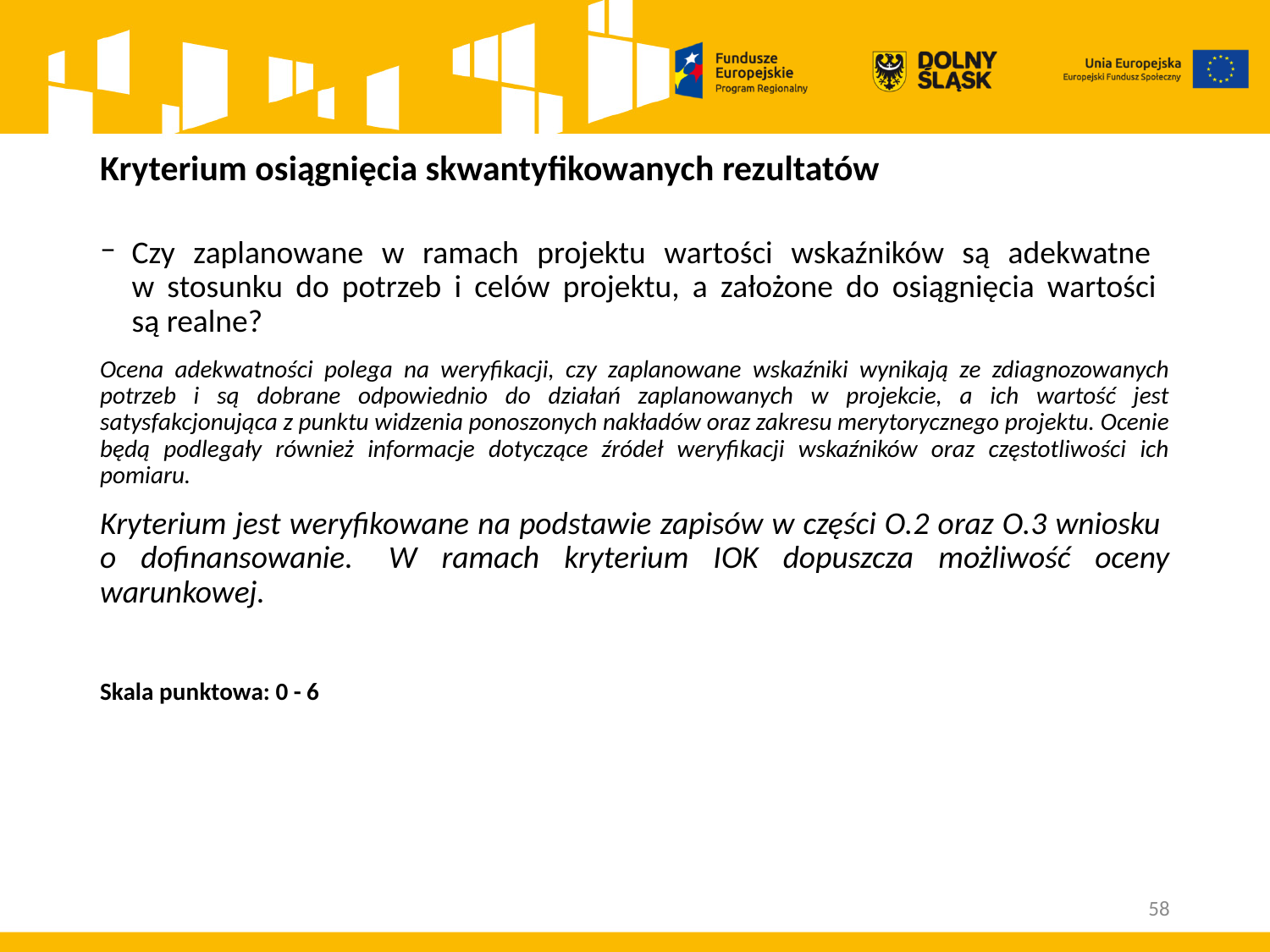

# Kryterium osiągnięcia skwantyfikowanych rezultatów
Czy zaplanowane w ramach projektu wartości wskaźników są adekwatne
w stosunku do potrzeb i celów projektu, a założone do osiągnięcia wartości
są realne?
Ocena adekwatności polega na weryfikacji, czy zaplanowane wskaźniki wynikają ze zdiagnozowanych potrzeb i są dobrane odpowiednio do działań zaplanowanych w projekcie, a ich wartość jest satysfakcjonująca z punktu widzenia ponoszonych nakładów oraz zakresu merytorycznego projektu. Ocenie będą podlegały również informacje dotyczące źródeł weryfikacji wskaźników oraz częstotliwości ich pomiaru.
Kryterium jest weryfikowane na podstawie zapisów w części O.2 oraz O.3 wniosku
o dofinansowanie. 	W ramach kryterium IOK dopuszcza możliwość oceny warunkowej.

Skala punktowa: 0 - 6

58